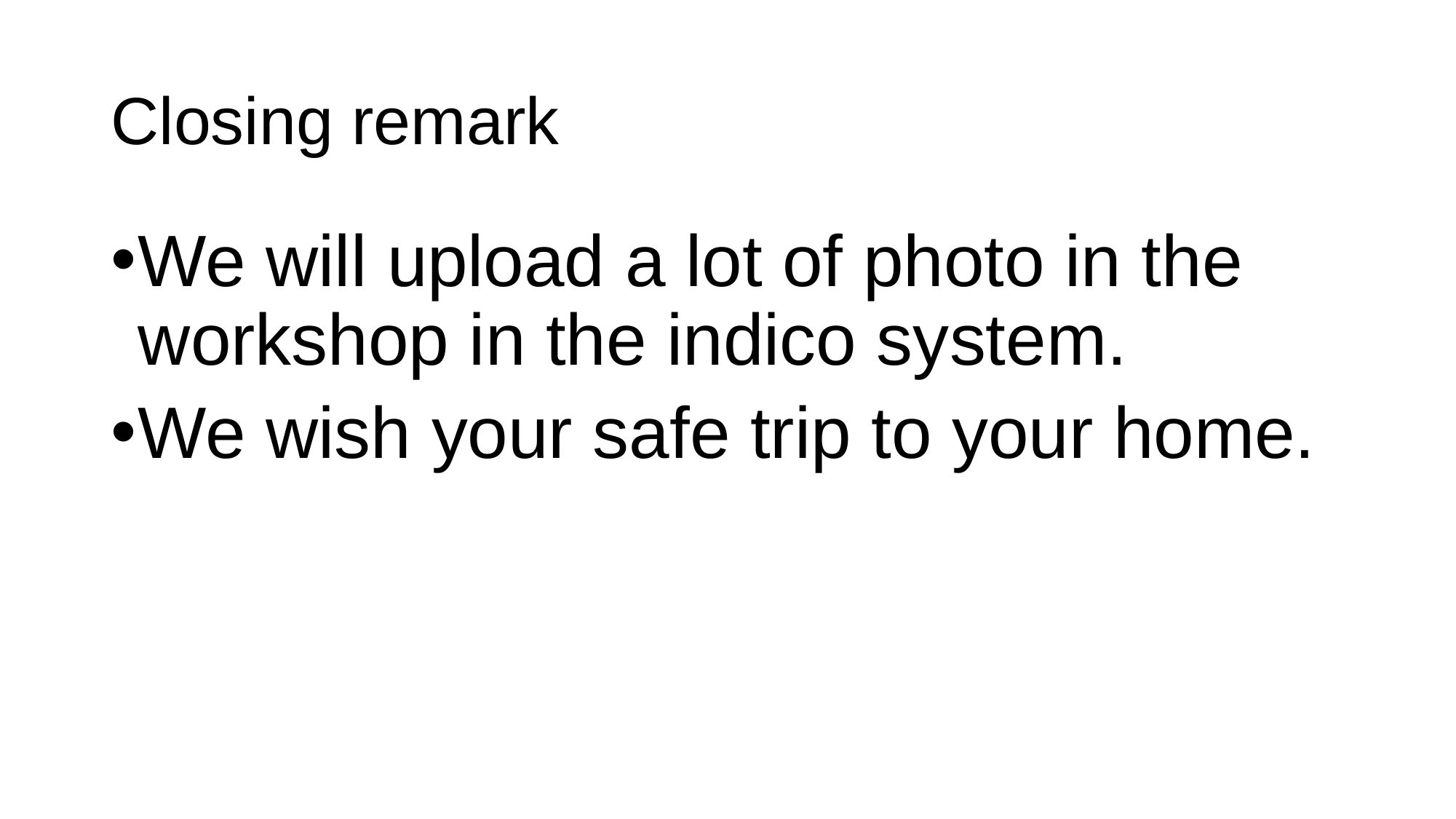

# Closing remark
We will upload a lot of photo in the workshop in the indico system.
We wish your safe trip to your home.